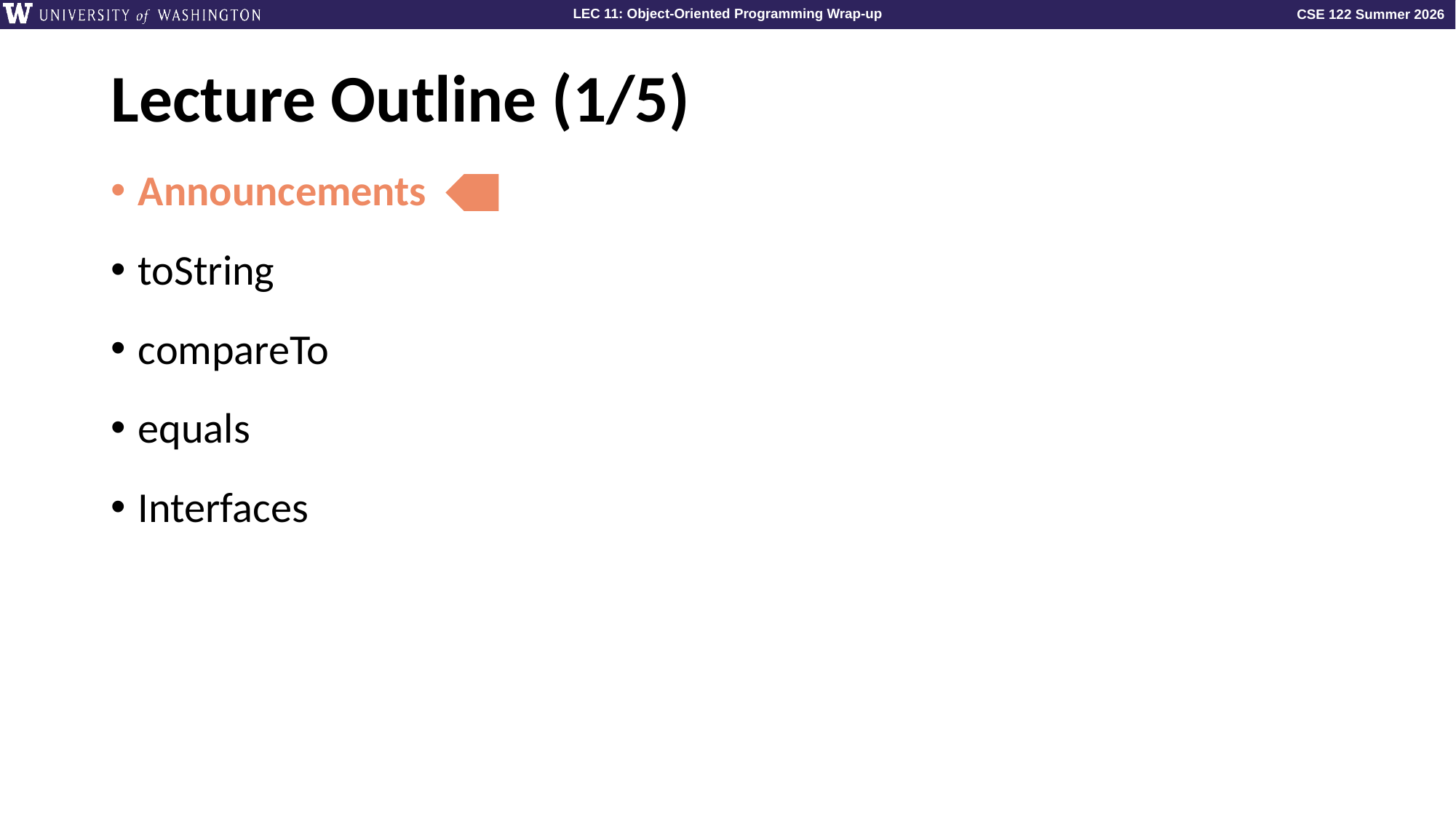

# Lecture Outline (1/5)
Announcements
toString
compareTo
equals
Interfaces